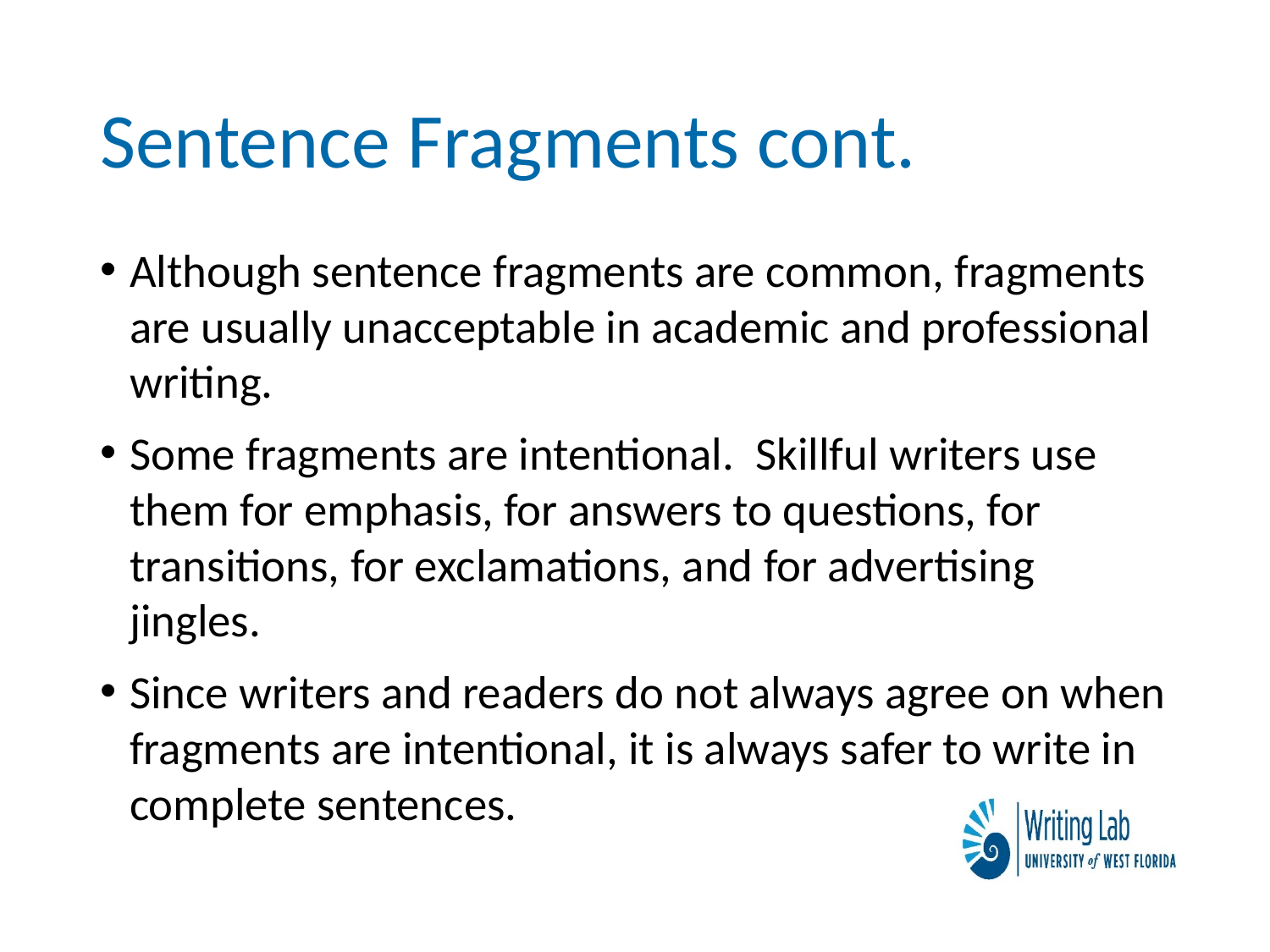

# Sentence Fragments cont.
Although sentence fragments are common, fragments are usually unacceptable in academic and professional writing.
Some fragments are intentional.  Skillful writers use them for emphasis, for answers to questions, for transitions, for exclamations, and for advertising jingles.
Since writers and readers do not always agree on when fragments are intentional, it is always safer to write in complete sentences.